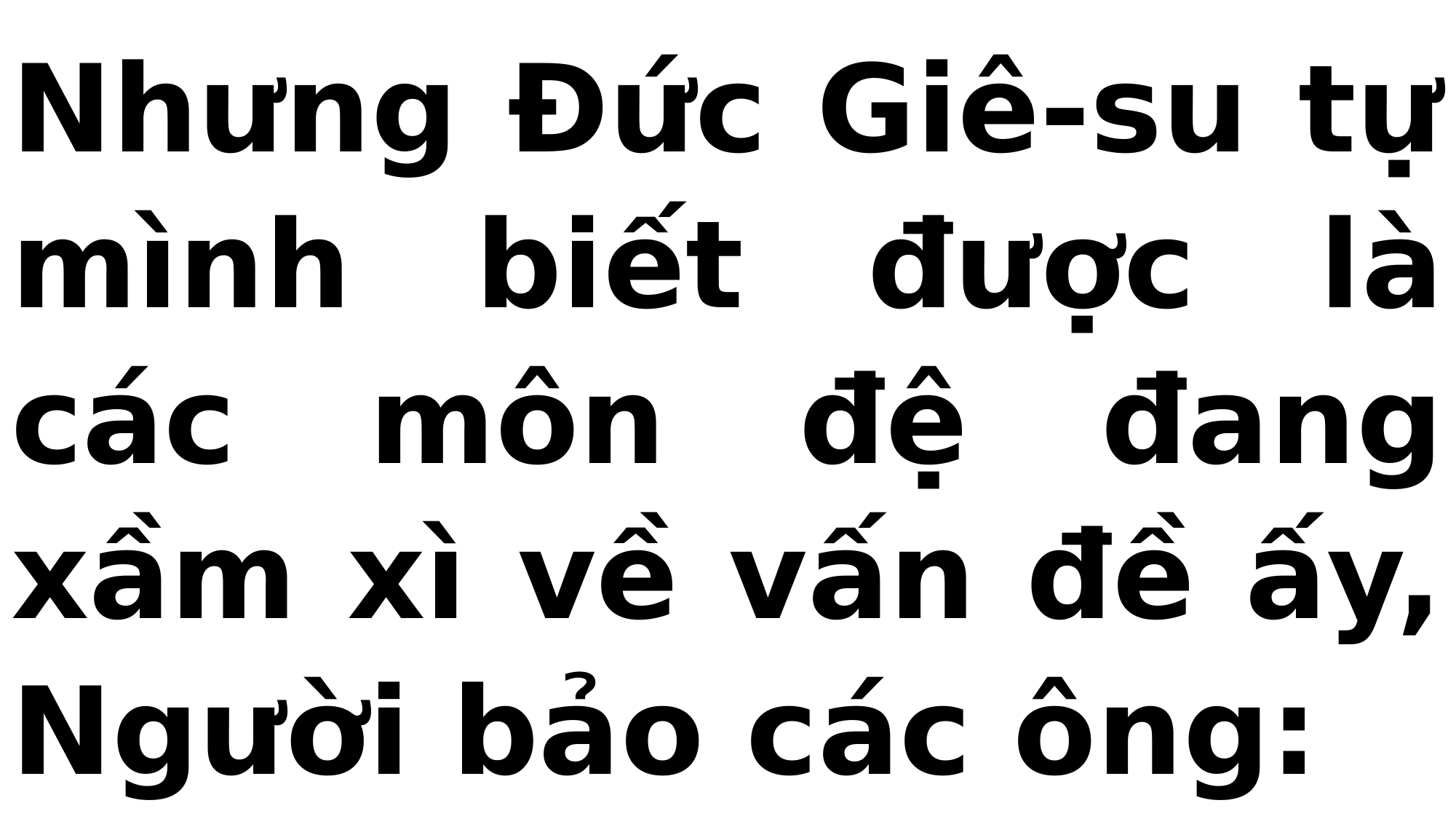

# Nhưng Đức Giê-su tự mình biết được là các môn đệ đang xầm xì về vấn đề ấy, Người bảo các ông: